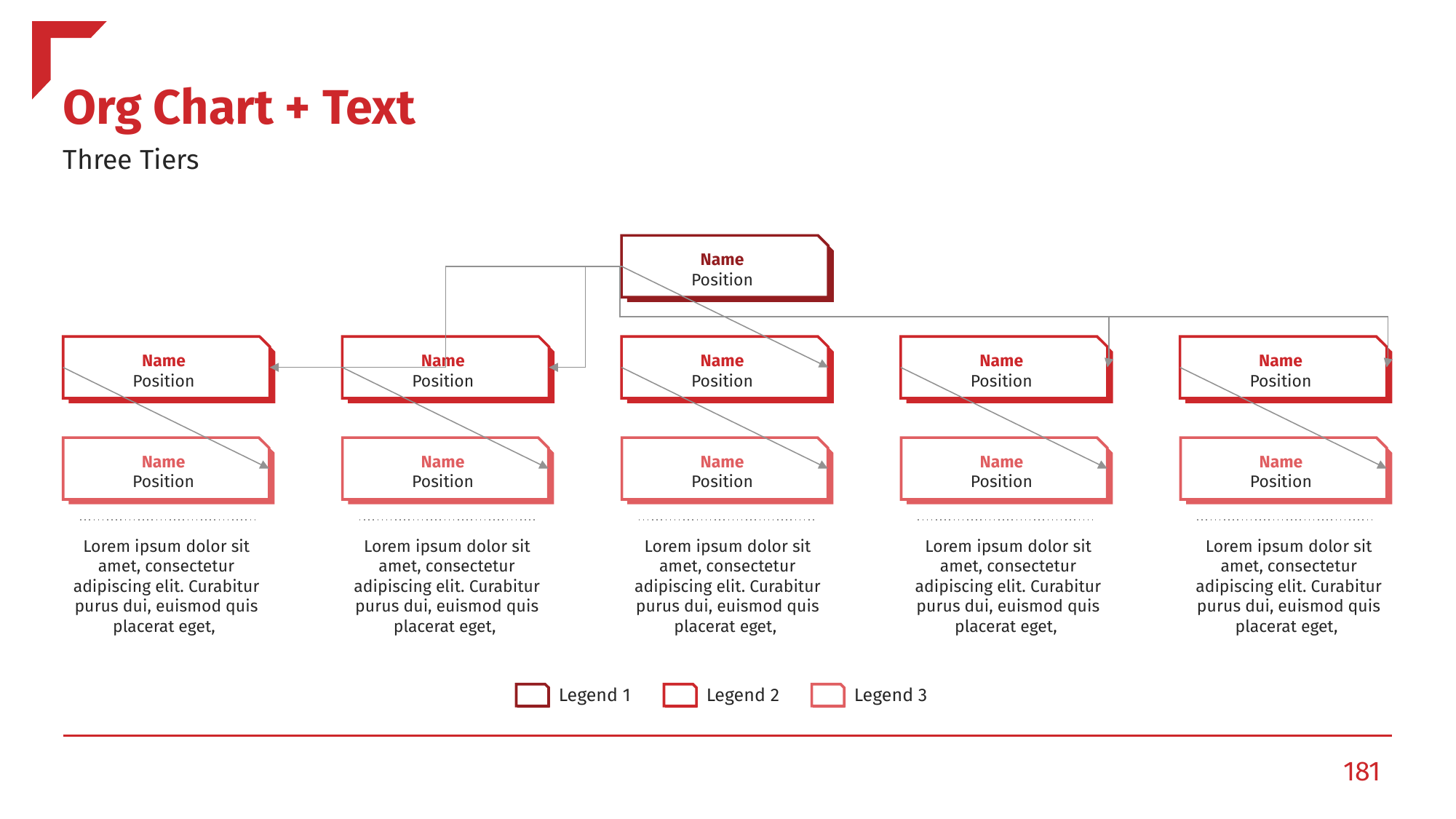

# Org Chart + Text
Three Tiers
Name
Position

Name
Position

Name
Position

Name
Position

Name
Position

Name
Position

Name
Position

Name
Position

Name
Position

Name
Position

Name
Position

Lorem ipsum dolor sit amet, consectetur adipiscing elit. Curabitur purus dui, euismod quis placerat eget,
Lorem ipsum dolor sit amet, consectetur adipiscing elit. Curabitur purus dui, euismod quis placerat eget,
Lorem ipsum dolor sit amet, consectetur adipiscing elit. Curabitur purus dui, euismod quis placerat eget,
Lorem ipsum dolor sit amet, consectetur adipiscing elit. Curabitur purus dui, euismod quis placerat eget,
Lorem ipsum dolor sit amet, consectetur adipiscing elit. Curabitur purus dui, euismod quis placerat eget,
Legend 1

Legend 2

Legend 3

181